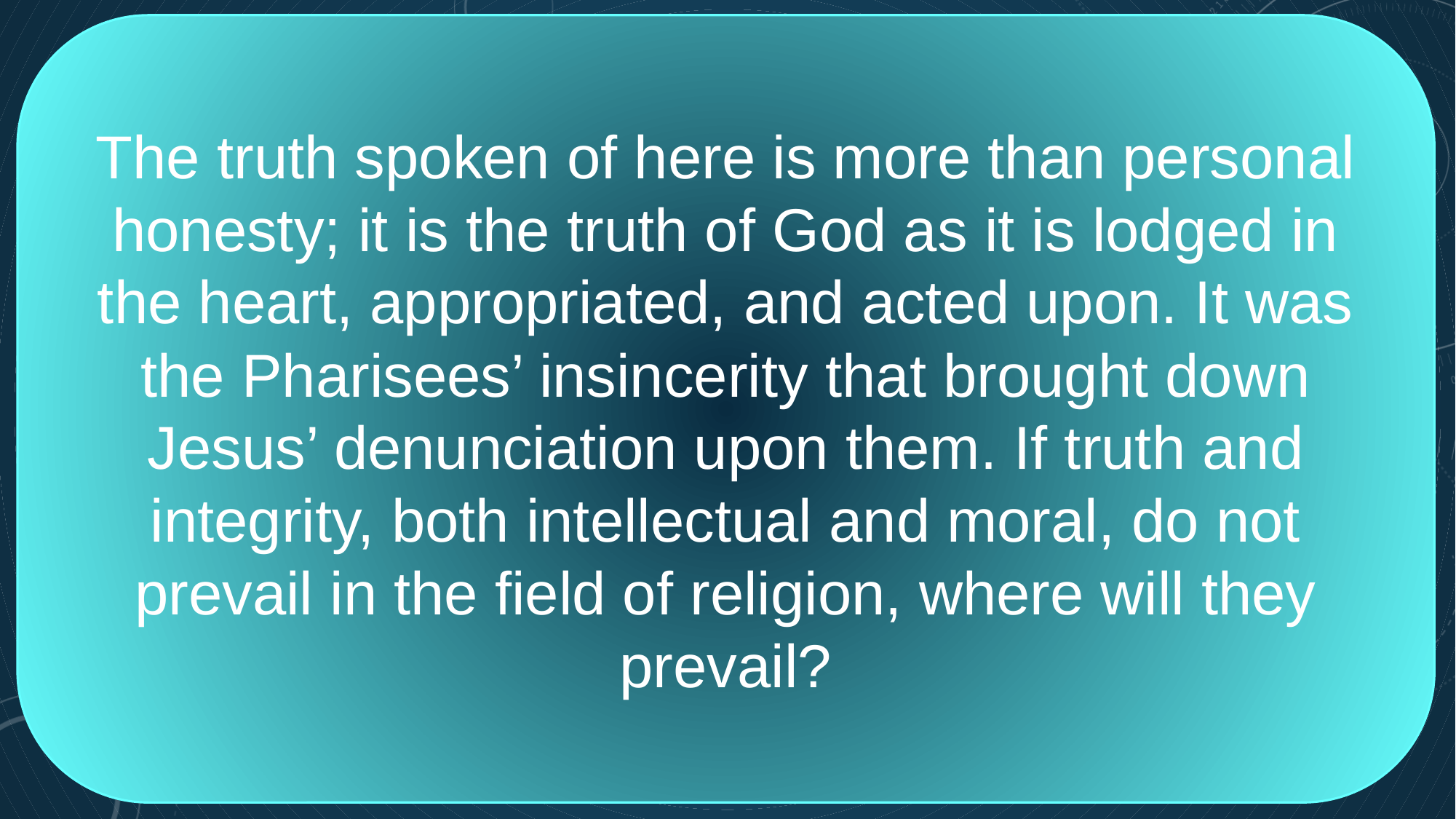

The truth spoken of here is more than personal honesty; it is the truth of God as it is lodged in the heart, appropriated, and acted upon. It was the Pharisees’ insincerity that brought down Jesus’ denunciation upon them. If truth and integrity, both intellectual and moral, do not prevail in the field of religion, where will they prevail?